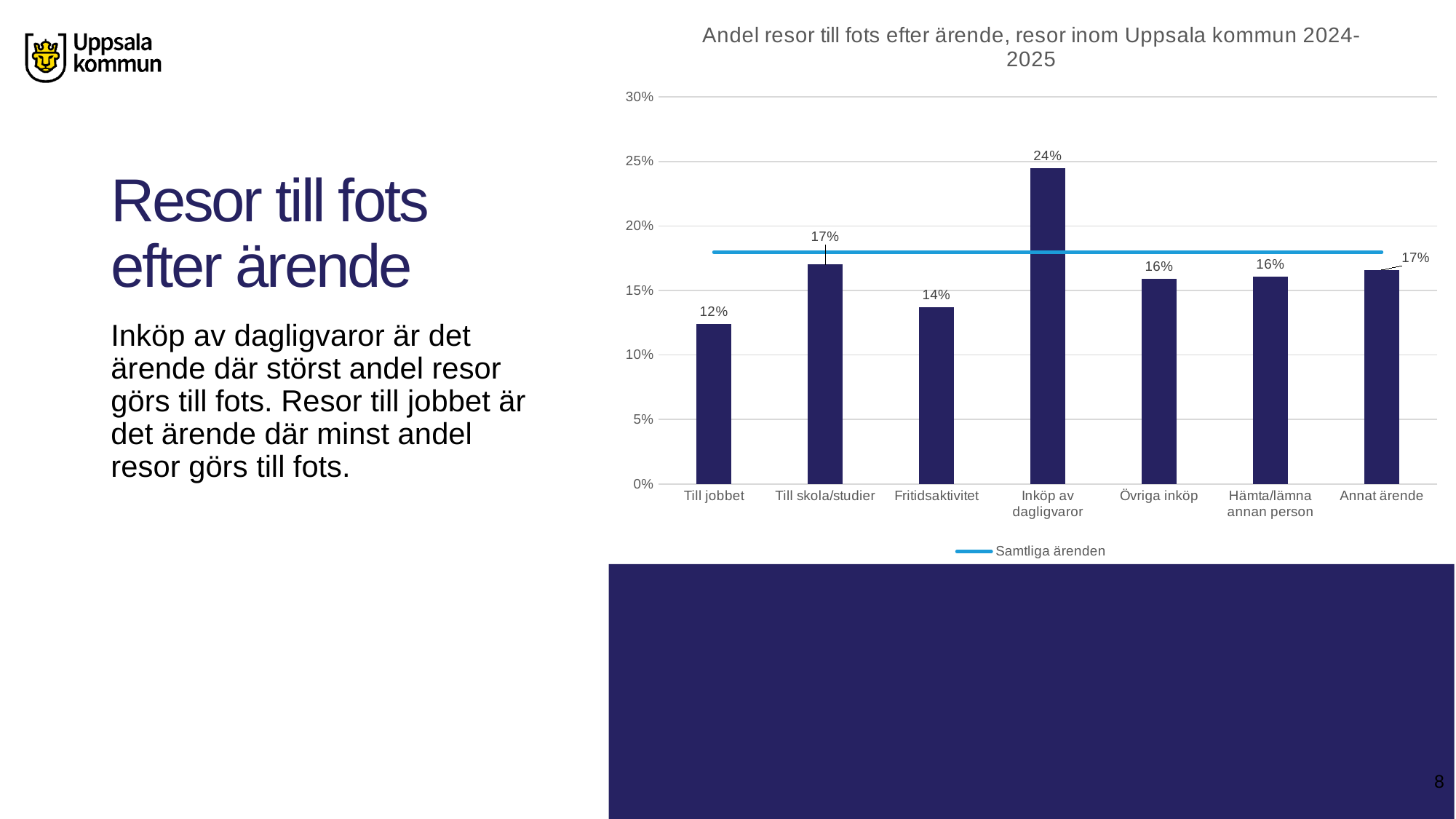

### Chart: Andel resor till fots efter ärende, resor inom Uppsala kommun 2024-2025

| Category | andel | Samtliga ärenden |
|---|---|---|
| Till jobbet | 0.124120603015075 | 0.179683597002498 |
| Till skola/studier | 0.170111287758347 | 0.179683597002498 |
| Fritidsaktivitet | 0.137254901960784 | 0.179683597002498 |
| Inköp av dagligvaror | 0.244778613199666 | 0.179683597002498 |
| Övriga inköp | 0.158940397350993 | 0.179683597002498 |
| Hämta/lämna annan person | 0.160629921259843 | 0.179683597002498 |
| Annat ärende | 0.165789473684211 | 0.179683597002498 |
# Resor till fots efter ärende
Inköp av dagligvaror är det ärende där störst andel resor görs till fots. Resor till jobbet är det ärende där minst andel resor görs till fots.
8